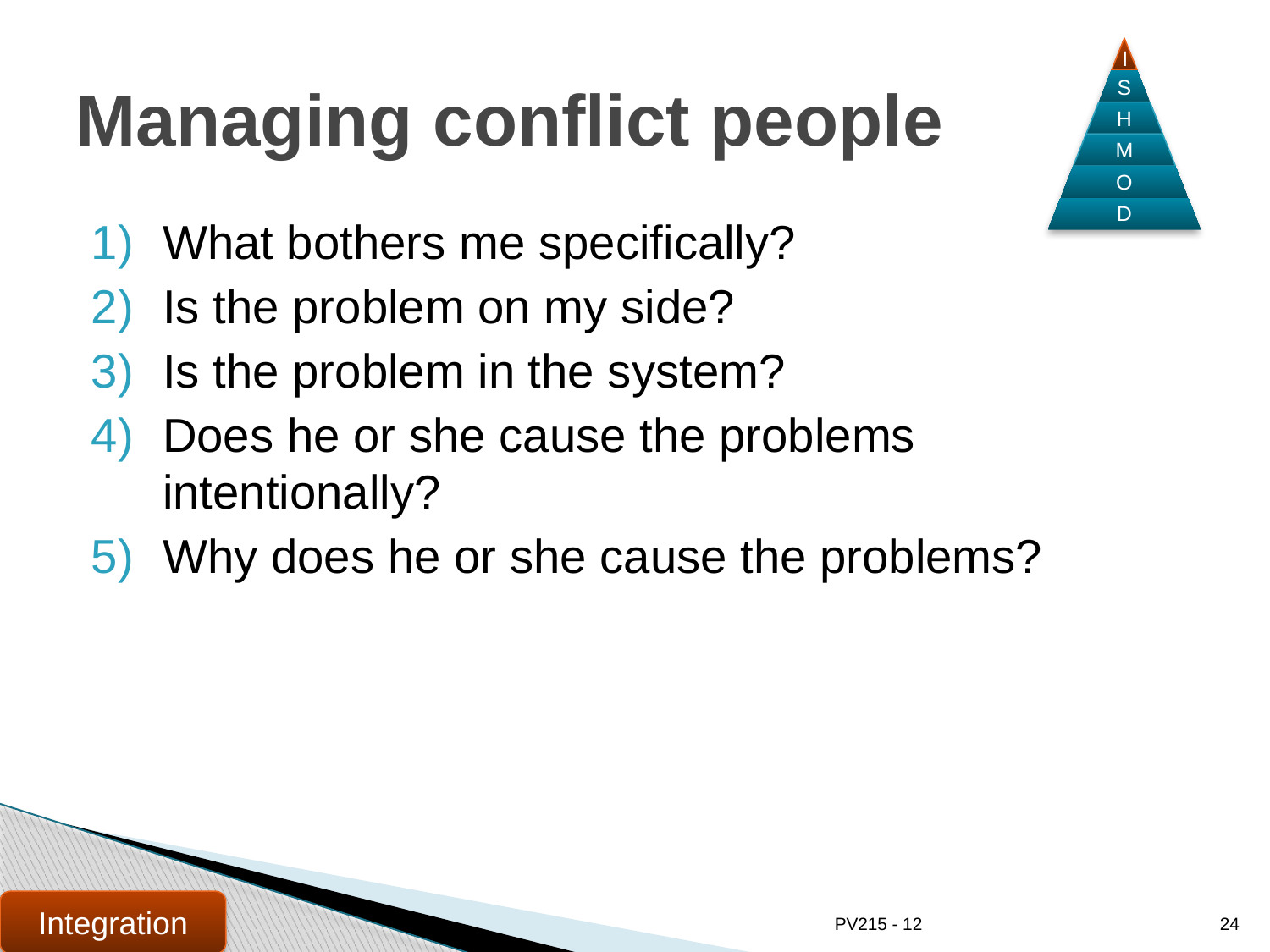

# Managing conflict people
I
S
H
M
O
D
What bothers me specifically?
Is the problem on my side?
Is the problem in the system?
Does he or she cause the problems intentionally?
Why does he or she cause the problems?

PV215 - 12
24
Integration